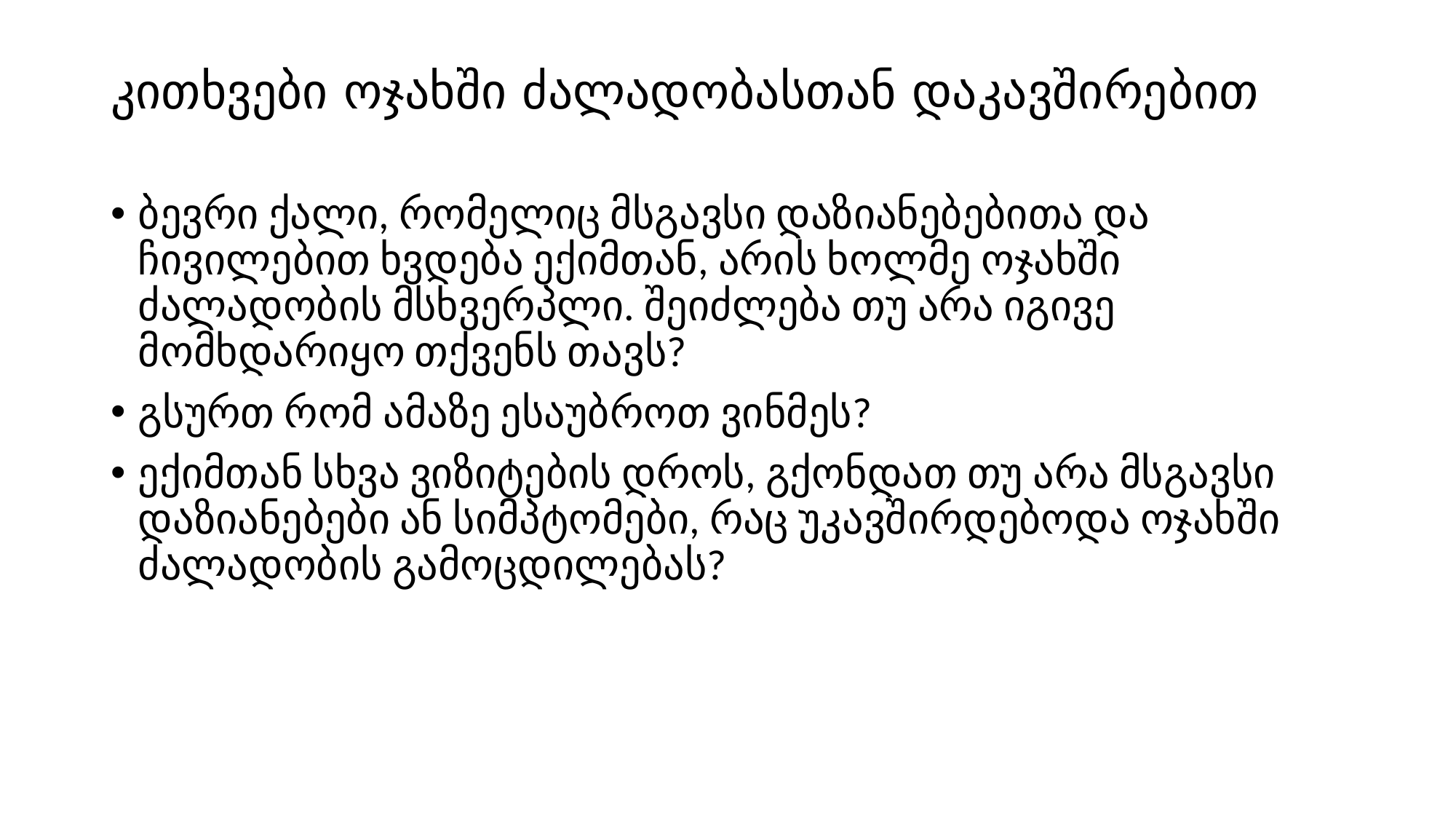

# კითხვები ოჯახში ძალადობასთან დაკავშირებით
ბევრი ქალი, რომელიც მსგავსი დაზიანებებითა და ჩივილებით ხვდება ექიმთან, არის ხოლმე ოჯახში ძალადობის მსხვერპლი. შეიძლება თუ არა იგივე მომხდარიყო თქვენს თავს?
გსურთ რომ ამაზე ესაუბროთ ვინმეს?
ექიმთან სხვა ვიზიტების დროს, გქონდათ თუ არა მსგავსი დაზიანებები ან სიმპტომები, რაც უკავშირდებოდა ოჯახში ძალადობის გამოცდილებას?